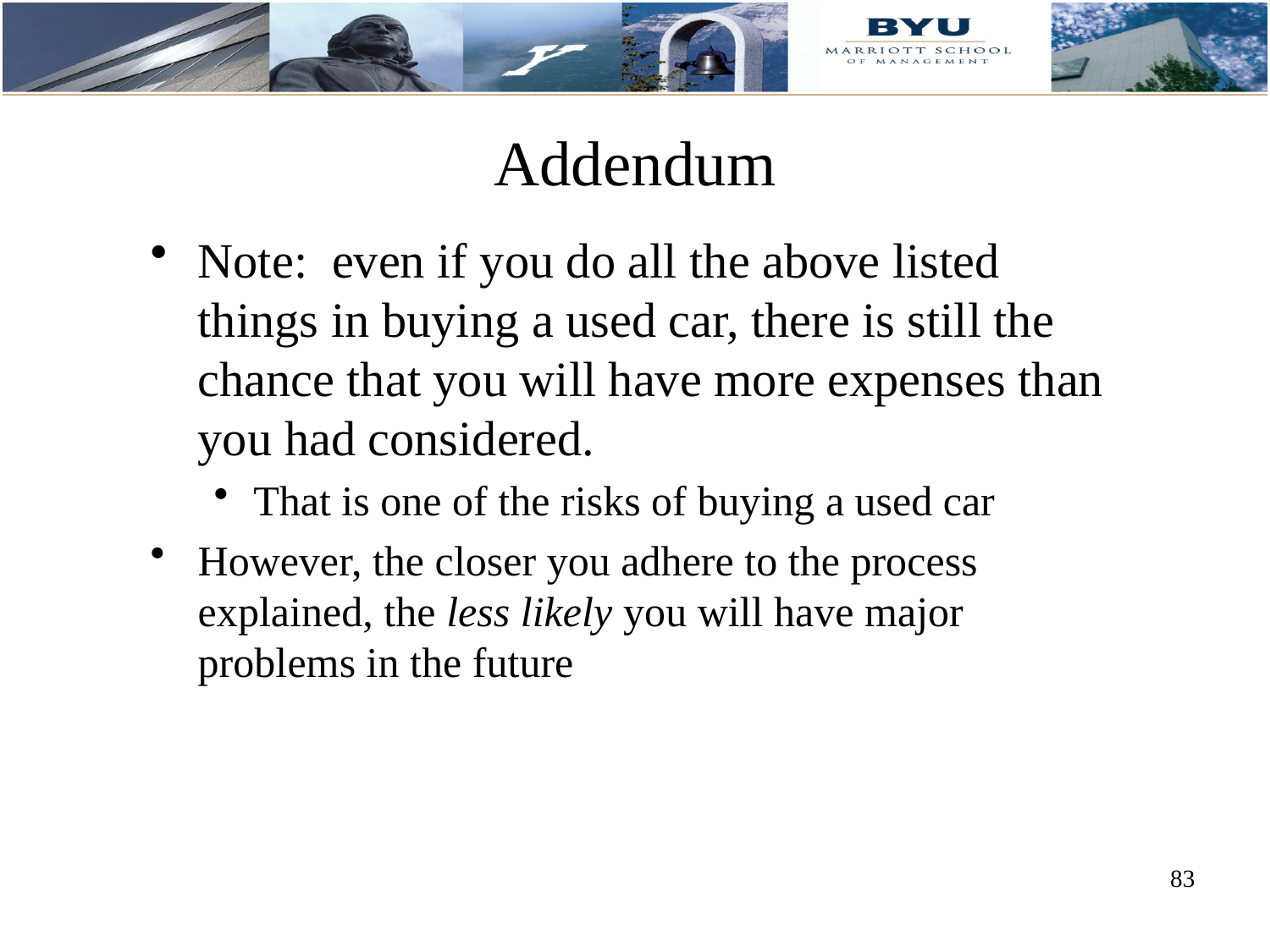

# Addendum
Note:  even if you do all the above listed things in buying a used car, there is still the chance that you will have more expenses than you had considered.
That is one of the risks of buying a used car
However, the closer you adhere to the process explained, the less likely you will have major problems in the future